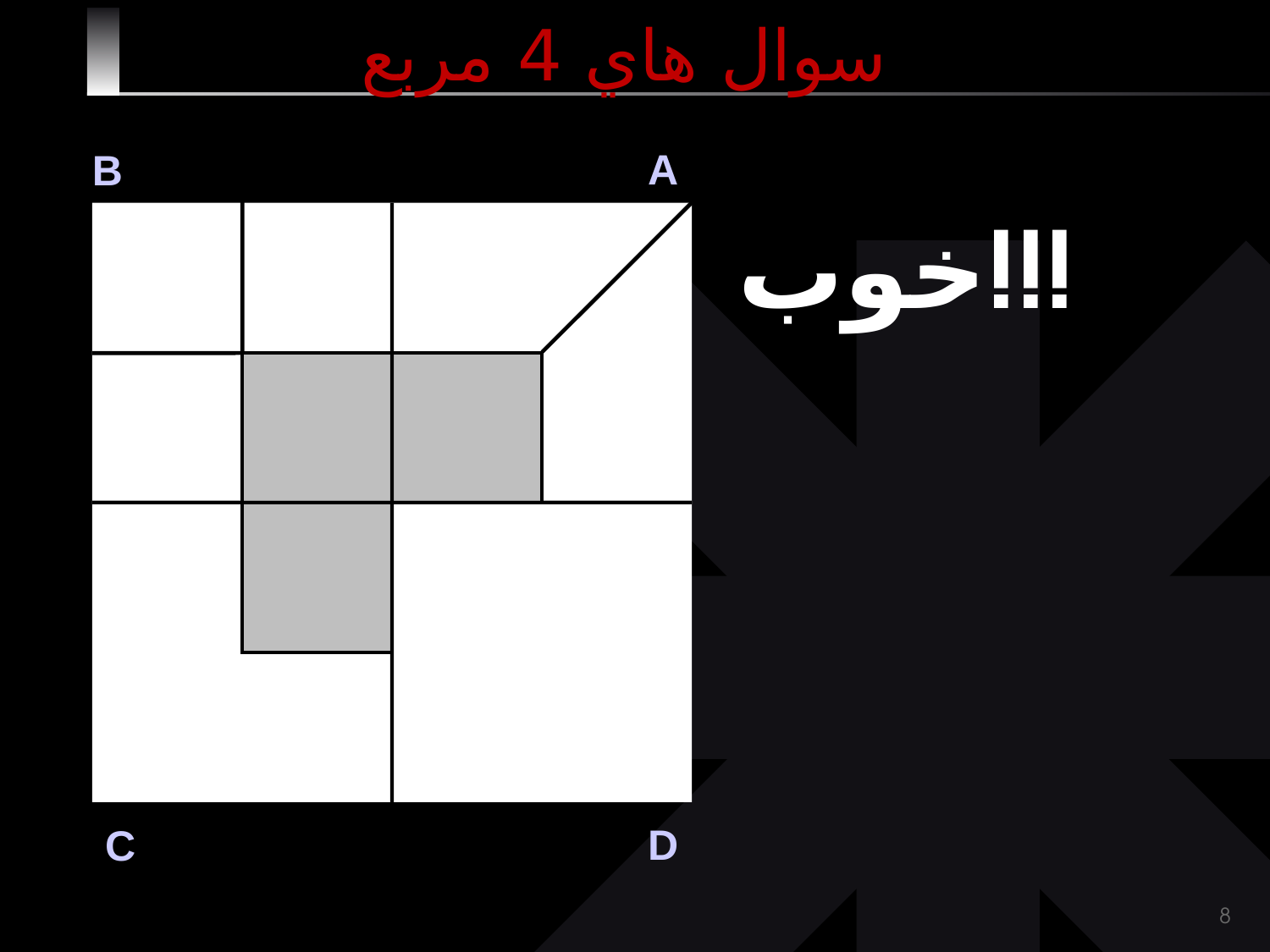

# سوال هاي 4 مربع
A
B
خوب!!!

D
C
8